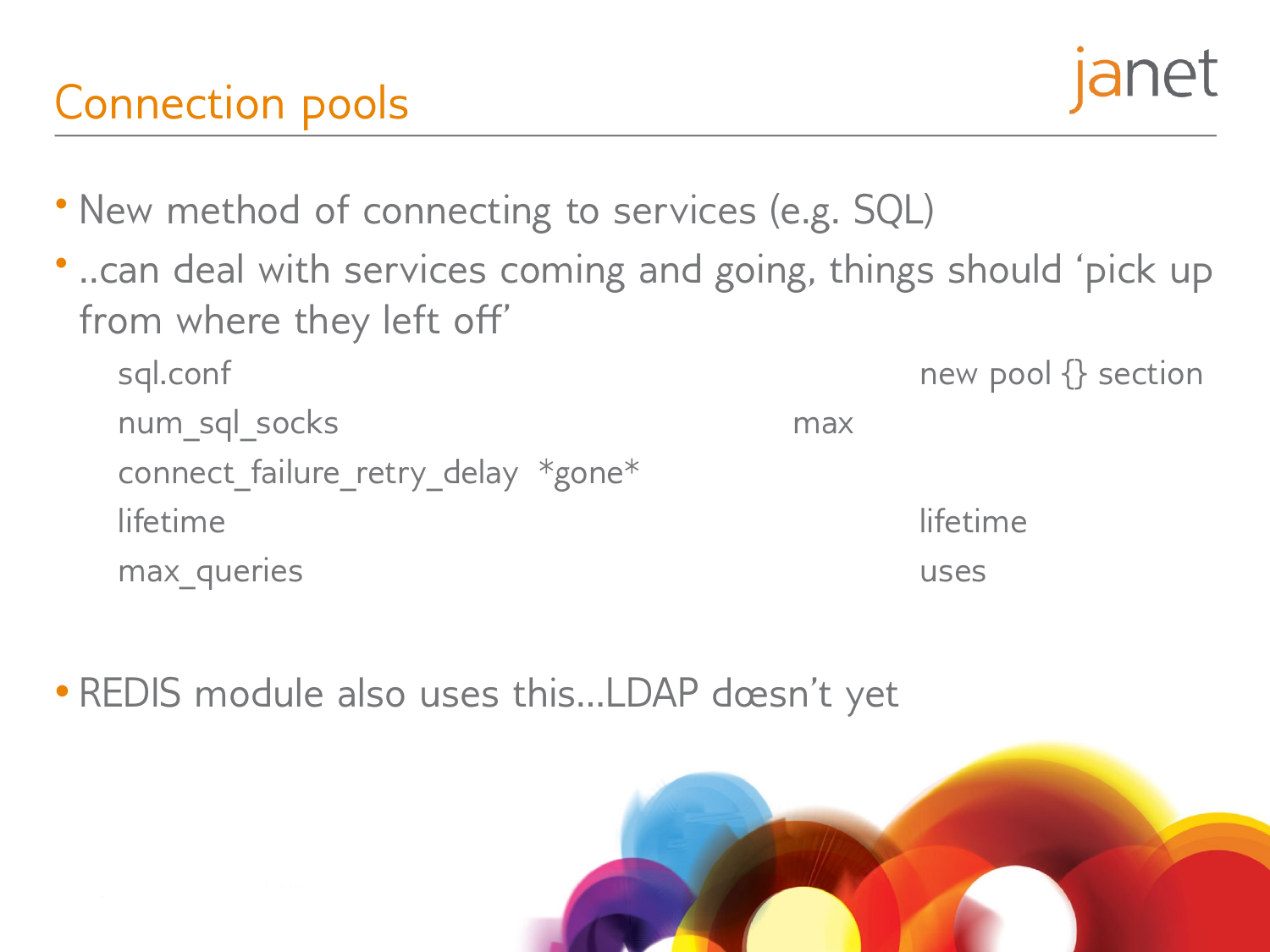

# Connection pools
New method of connecting to services (e.g. SQL)
..can deal with services coming and going, things should ‘pick up from where they left off’
sql.conf						new pool {} section
num_sql_socks				max
connect_failure_retry_delay	*gone*
lifetime						lifetime
max_queries					uses

REDIS module also uses this…LDAP doesn’t yet